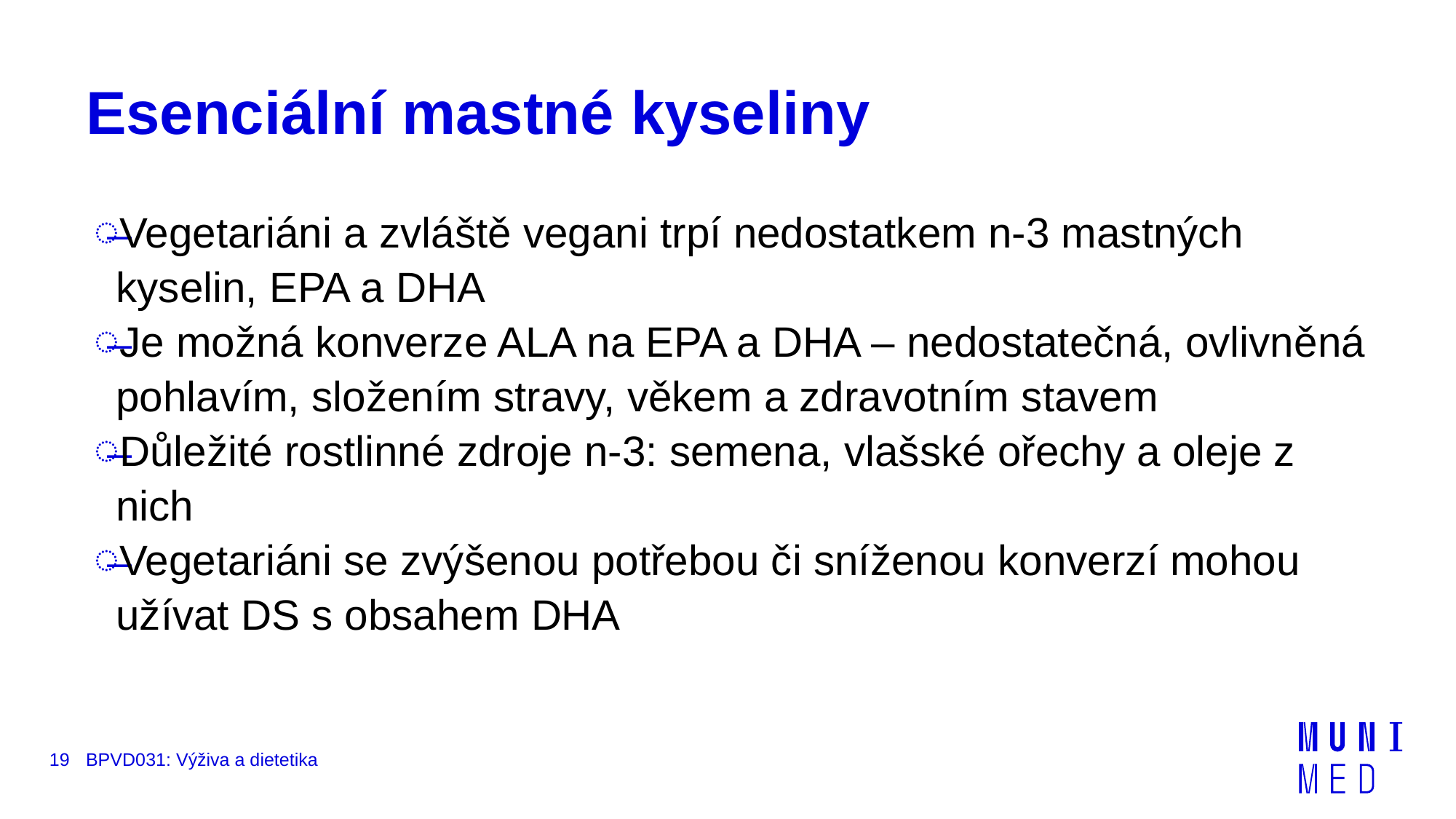

# Esenciální mastné kyseliny
Vegetariáni a zvláště vegani trpí nedostatkem n-3 mastných kyselin, EPA a DHA
Je možná konverze ALA na EPA a DHA – nedostatečná, ovlivněná pohlavím, složením stravy, věkem a zdravotním stavem
Důležité rostlinné zdroje n-3: semena, vlašské ořechy a oleje z nich
Vegetariáni se zvýšenou potřebou či sníženou konverzí mohou užívat DS s obsahem DHA

19
BPVD031: Výživa a dietetika